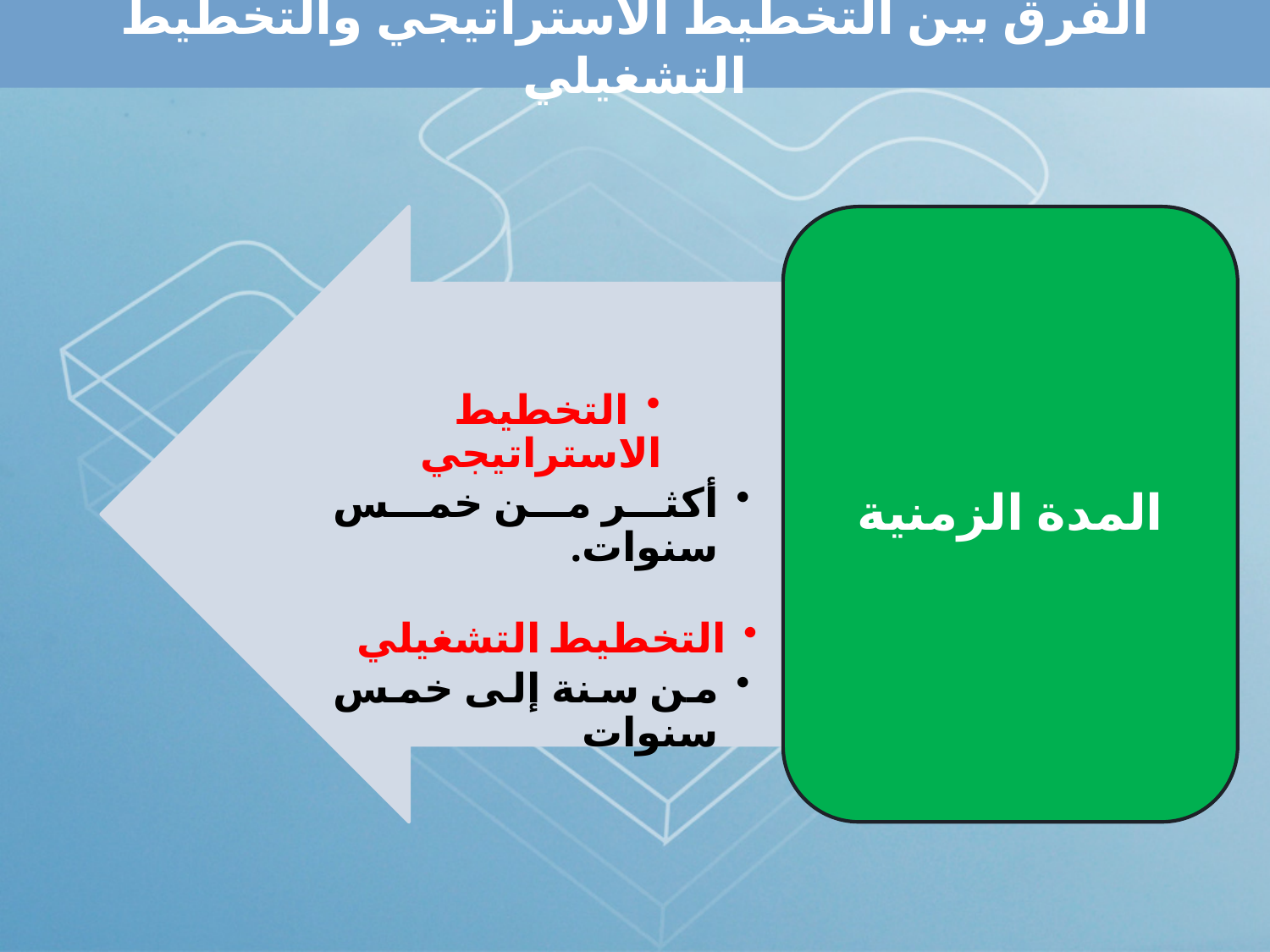

# الفرق بين التخطيط الاستراتيجي والتخطيط التشغيلي

التخطيط الاستراتيجي
أكثر من خمس سنوات.

التخطيط التشغيلي
من سنة إلى خمس سنوات
المدة الزمنية